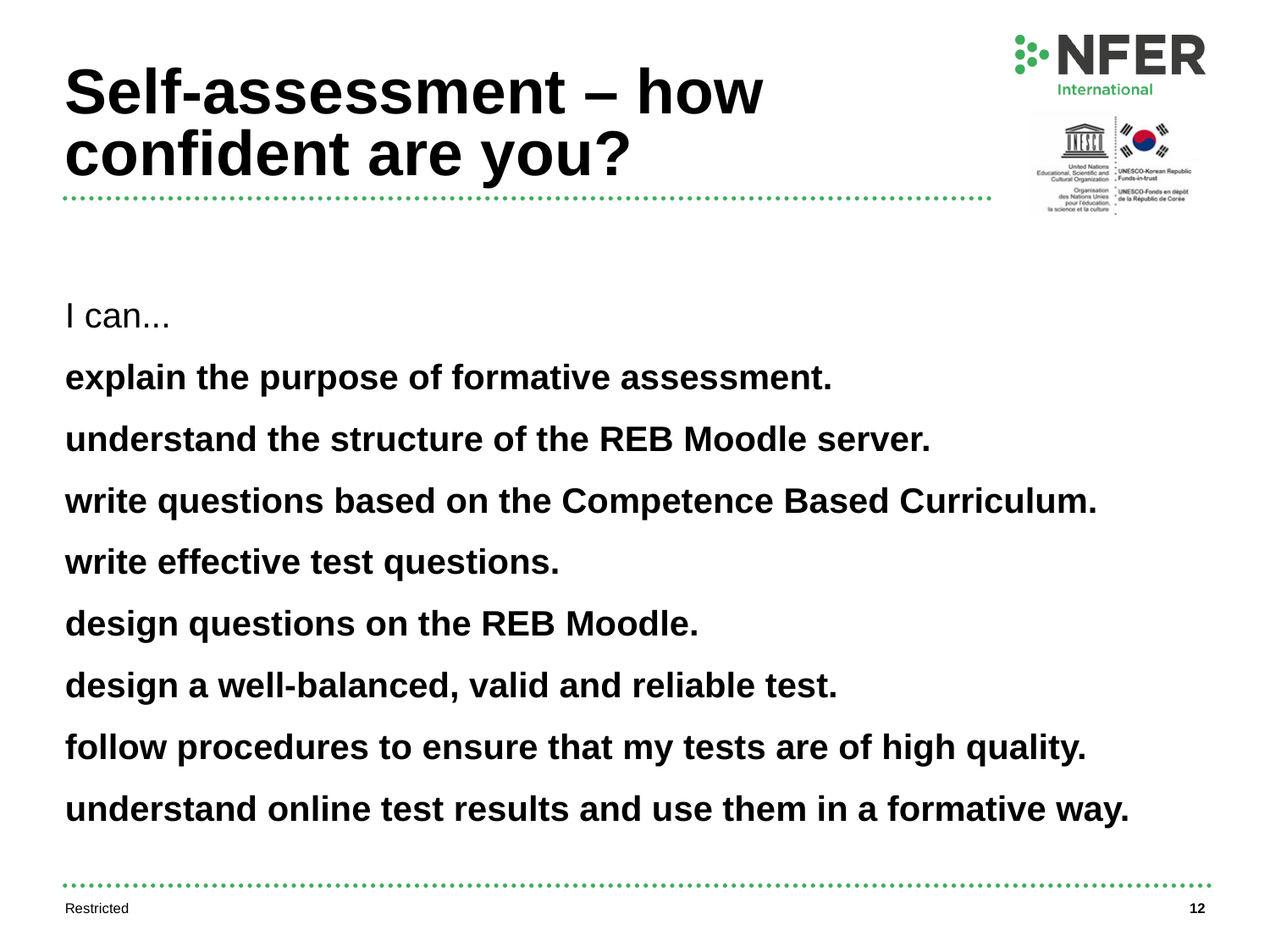

# Self-assessment – how confident are you?

I can...
explain the purpose of formative assessment.
understand the structure of the REB Moodle server.
write questions based on the Competence Based Curriculum.
write effective test questions.
design questions on the REB Moodle.
design a well-balanced, valid and reliable test.
follow procedures to ensure that my tests are of high quality.
understand online test results and use them in a formative way.
Restricted
12